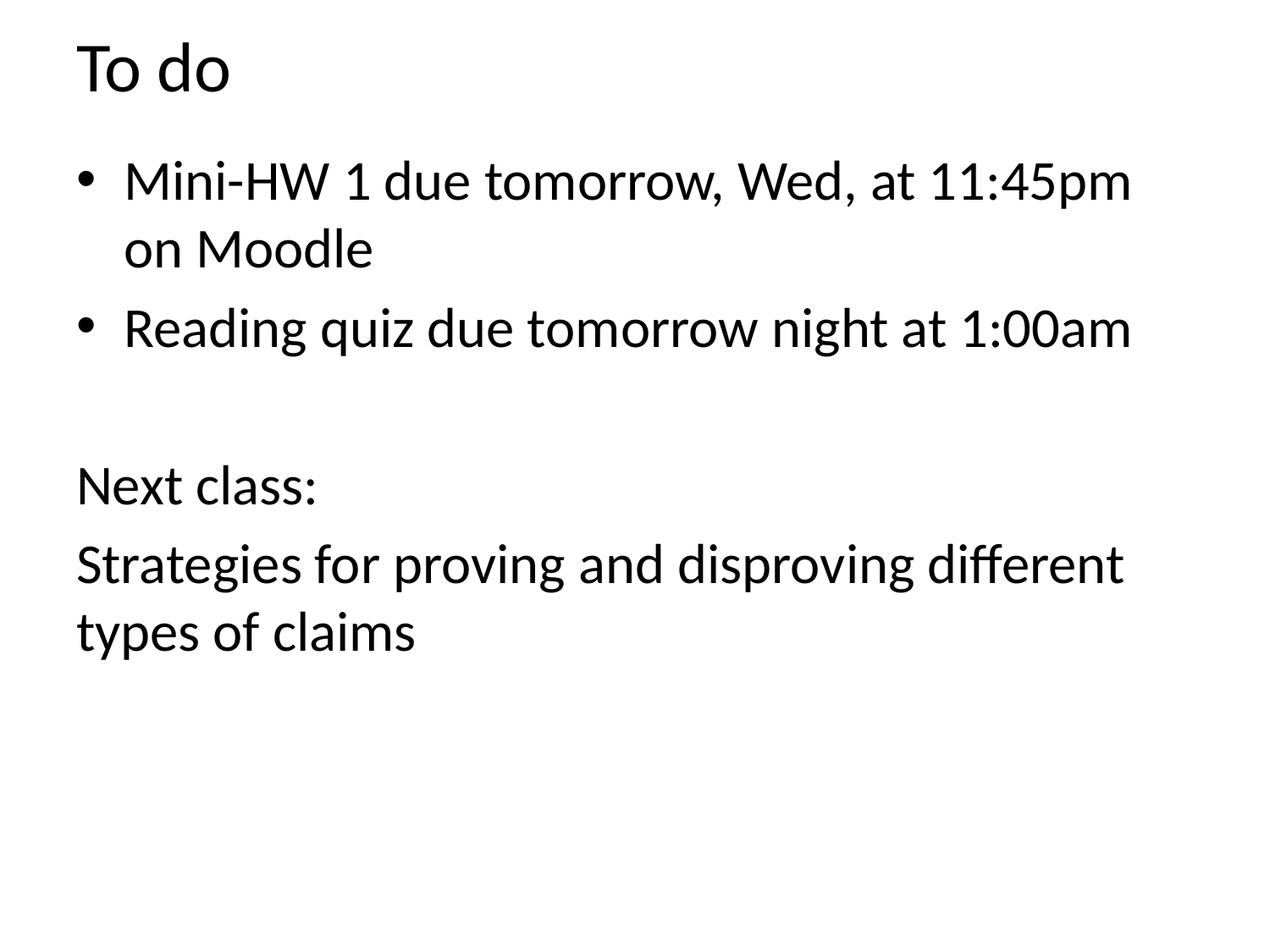

# To do
Mini-HW 1 due tomorrow, Wed, at 11:45pm on Moodle
Reading quiz due tomorrow night at 1:00am

Next class:
Strategies for proving and disproving different types of claims